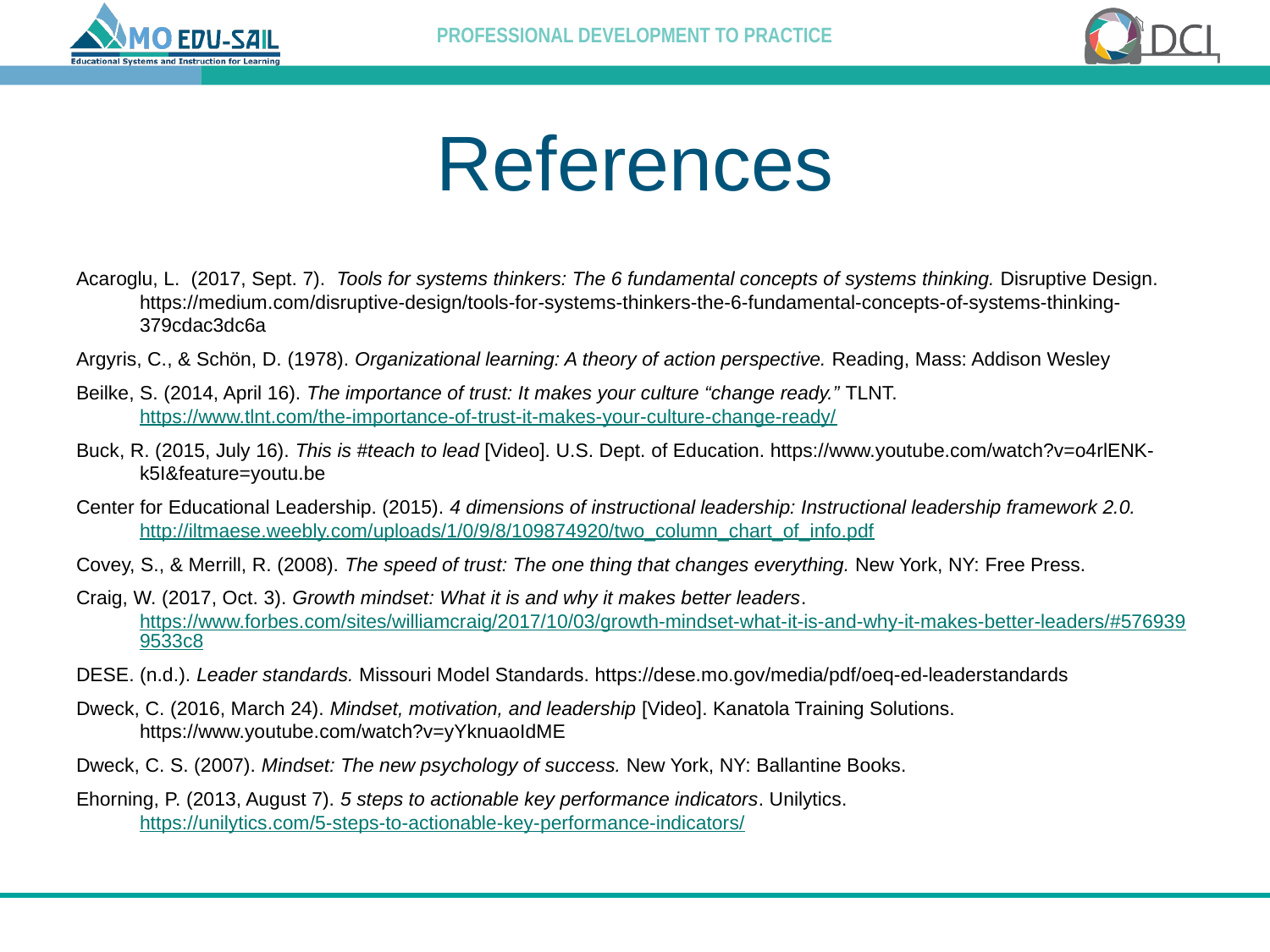

# References
Acaroglu, L.  (2017, Sept. 7).  Tools for systems thinkers: The 6 fundamental concepts of systems thinking. Disruptive Design. https://medium.com/disruptive-design/tools-for-systems-thinkers-the-6-fundamental-concepts-of-systems-thinking-379cdac3dc6a
Argyris, C., & Schön, D. (1978). Organizational learning: A theory of action perspective. Reading, Mass: Addison Wesley
Beilke, S. (2014, April 16). The importance of trust: It makes your culture “change ready.” TLNT. https://www.tlnt.com/the-importance-of-trust-it-makes-your-culture-change-ready/
Buck, R. (2015, July 16). This is #teach to lead [Video]. U.S. Dept. of Education. https://www.youtube.com/watch?v=o4rlENK-k5I&feature=youtu.be
Center for Educational Leadership. (2015). 4 dimensions of instructional leadership: Instructional leadership framework 2.0. http://iltmaese.weebly.com/uploads/1/0/9/8/109874920/two_column_chart_of_info.pdf
Covey, S., & Merrill, R. (2008). The speed of trust: The one thing that changes everything. New York, NY: Free Press.
Craig, W. (2017, Oct. 3). Growth mindset: What it is and why it makes better leaders. https://www.forbes.com/sites/williamcraig/2017/10/03/growth-mindset-what-it-is-and-why-it-makes-better-leaders/#5769399533c8
DESE. (n.d.). Leader standards. Missouri Model Standards. https://dese.mo.gov/media/pdf/oeq-ed-leaderstandards
Dweck, C. (2016, March 24). Mindset, motivation, and leadership [Video]. Kanatola Training Solutions. https://www.youtube.com/watch?v=yYknuaoIdME
Dweck, C. S. (2007). Mindset: The new psychology of success. New York, NY: Ballantine Books.
Ehorning, P. (2013, August 7). 5 steps to actionable key performance indicators. Unilytics. https://unilytics.com/5-steps-to-actionable-key-performance-indicators/